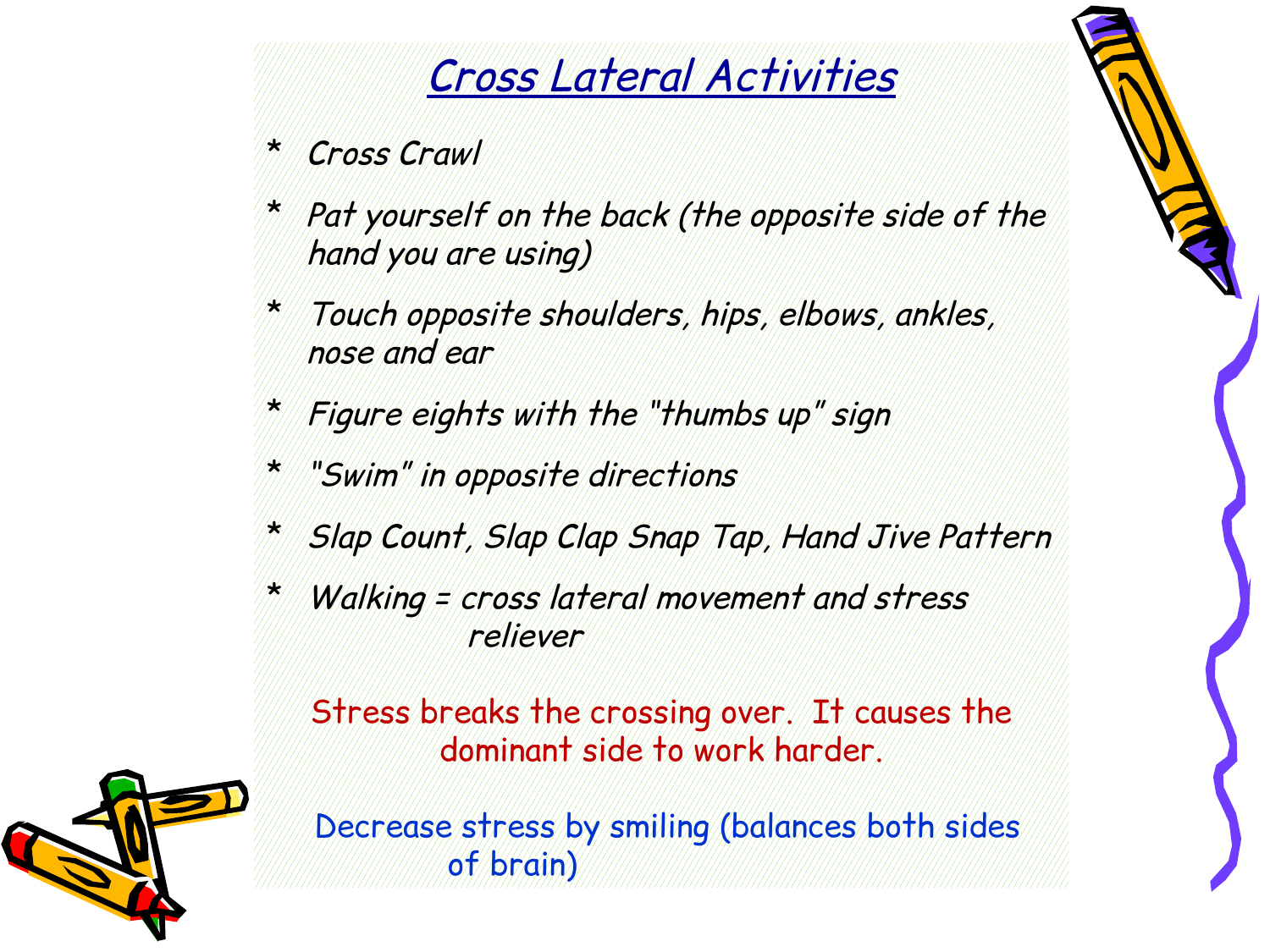

Cross Lateral Activities

Cross Crawl

Pat yourself on the back (the opposite side of the hand you are using)

Touch opposite shoulders, hips, elbows, ankles, nose and ear

Figure eights with the “thumbs up” sign

“Swim” in opposite directions

Slap Count, Slap Clap Snap Tap, Hand Jive Pattern

Walking = cross lateral movement and stress
                     reliever

Stress breaks the crossing over.  It causes the dominant side to work harder.

     Decrease stress by smiling (balances both sides
                   of brain)